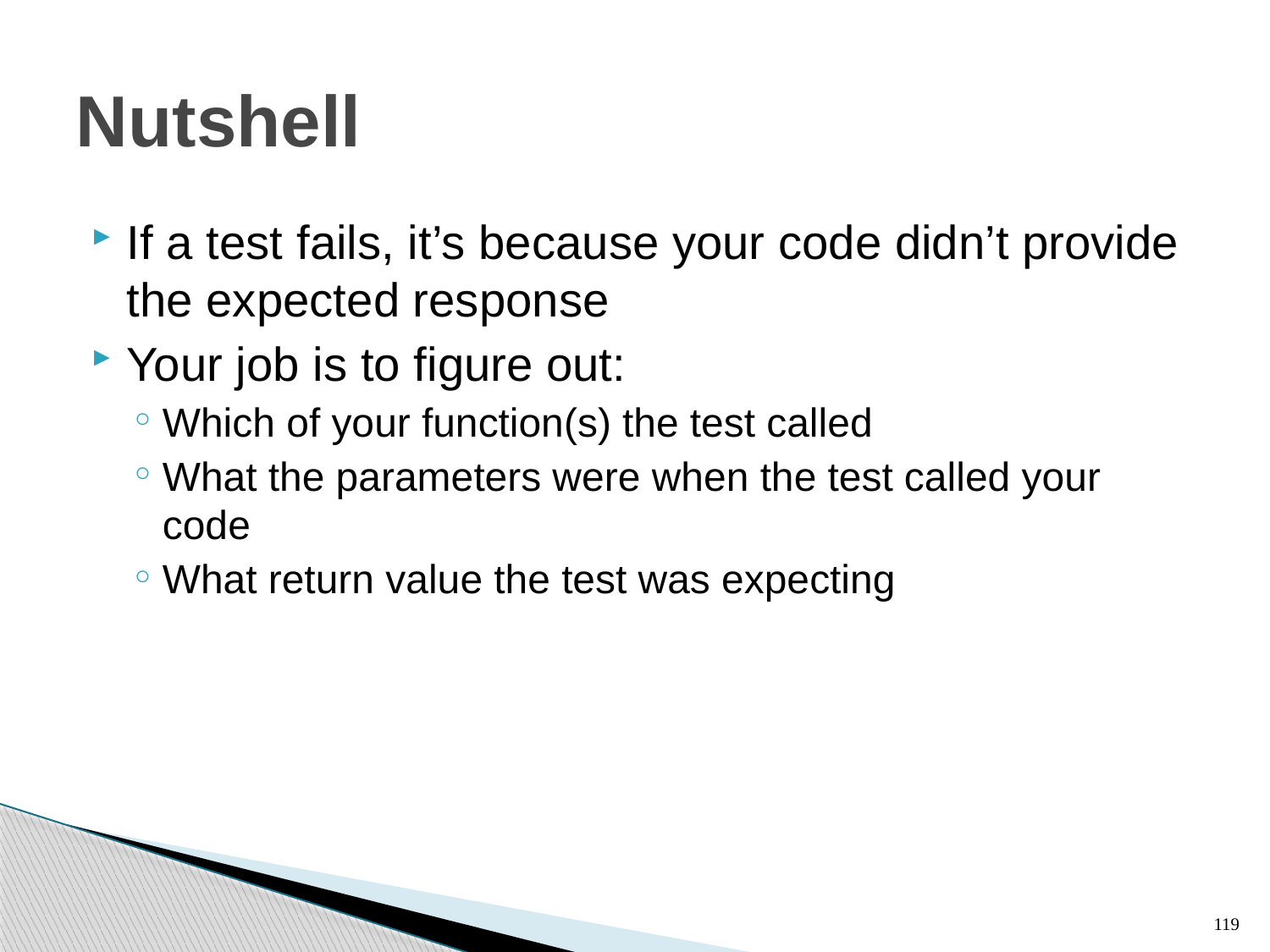

# Nutshell
If a test fails, it’s because your code didn’t provide the expected response
Your job is to figure out:
Which of your function(s) the test called
What the parameters were when the test called your code
What return value the test was expecting
119